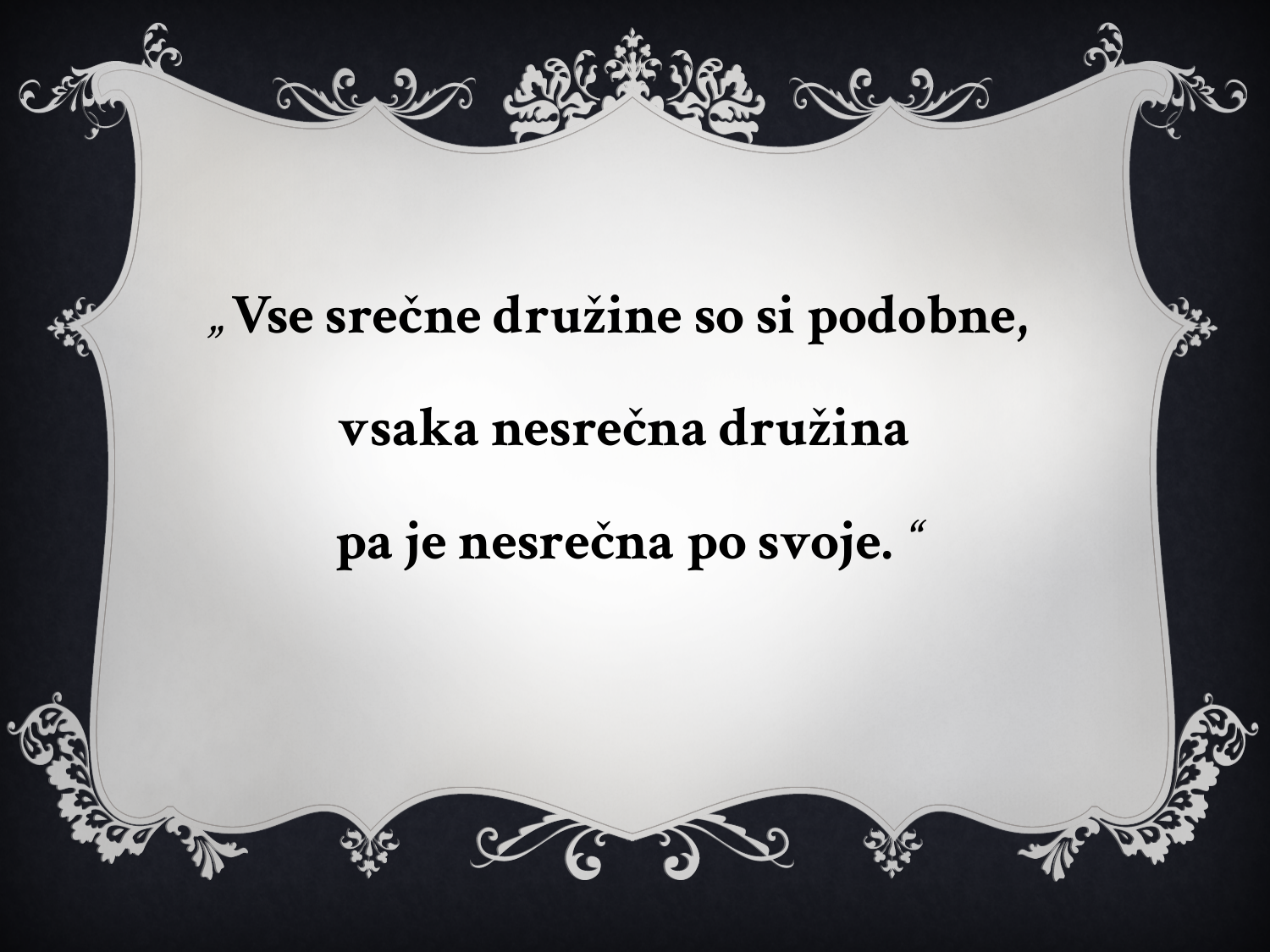

„ Vse srečne družine so si podobne,
vsaka nesrečna družina
pa je nesrečna po svoje. “